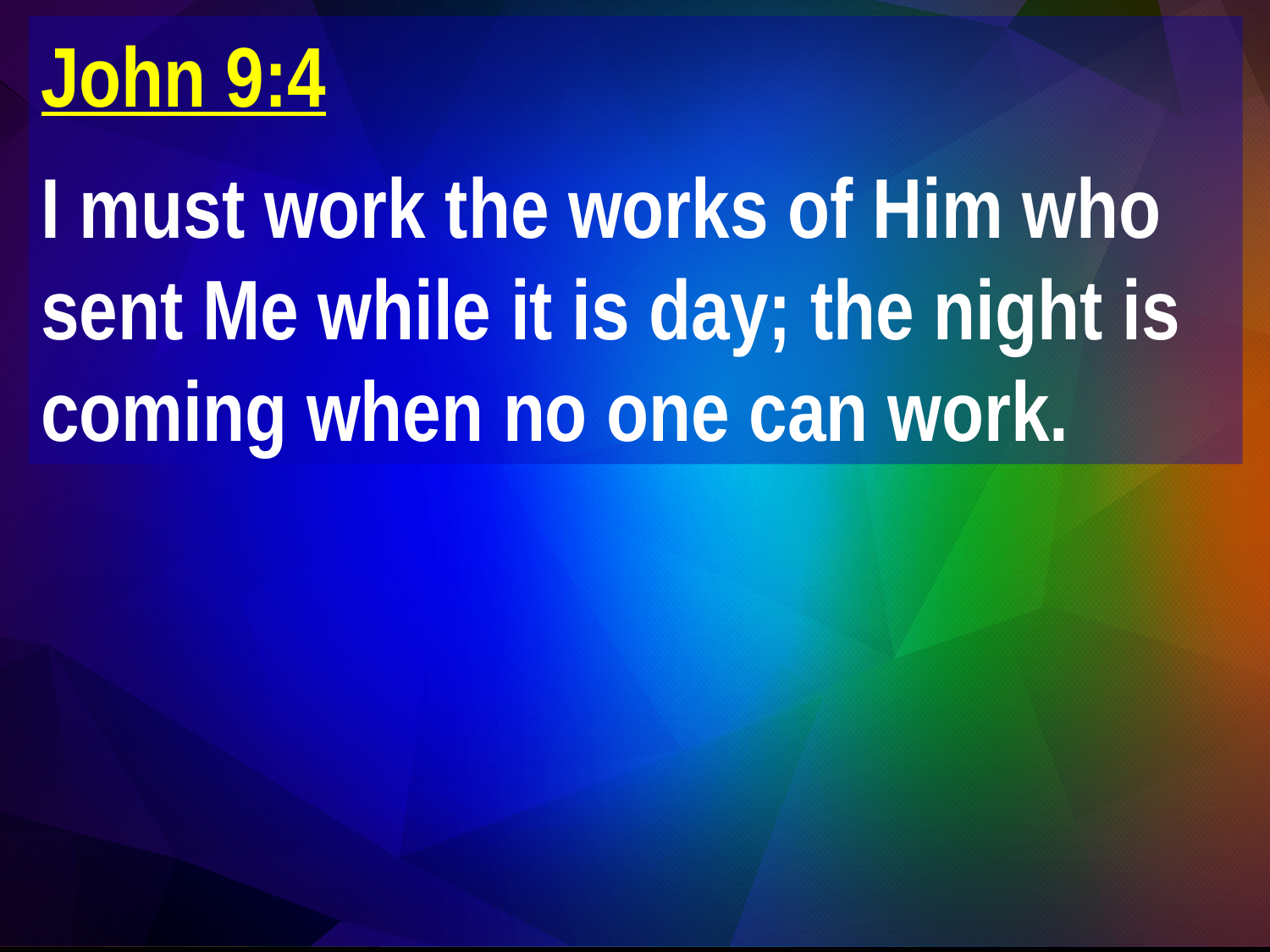

John 9:4

I must work the works of Him who sent Me while it is day; the night is coming when no one can work.